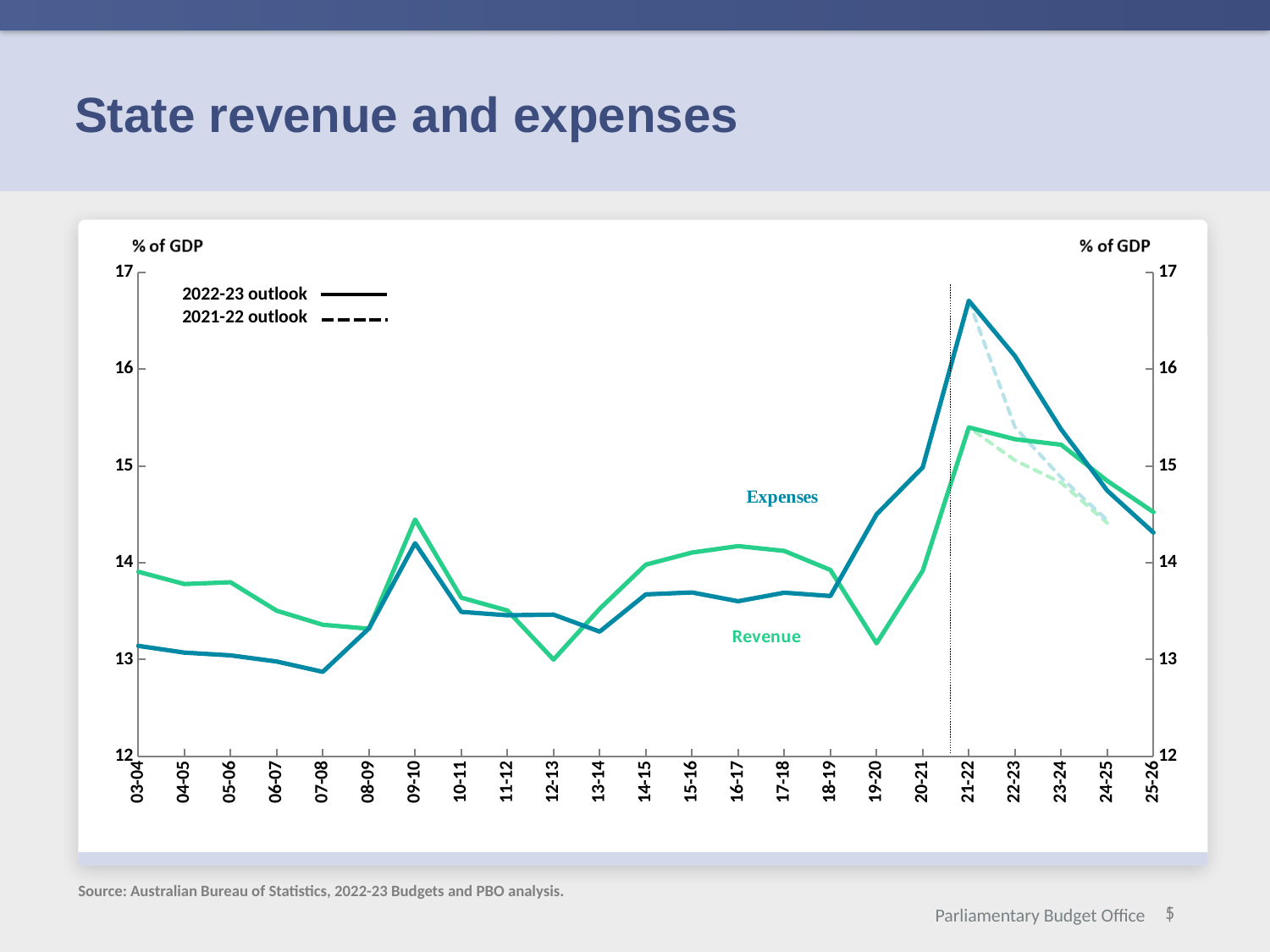

# State revenue and expenses

[unsupported chart]

2022-23 outlook
2021-22 outlook
Source: Australian Bureau of Statistics, 2022-23 Budgets and PBO analysis.